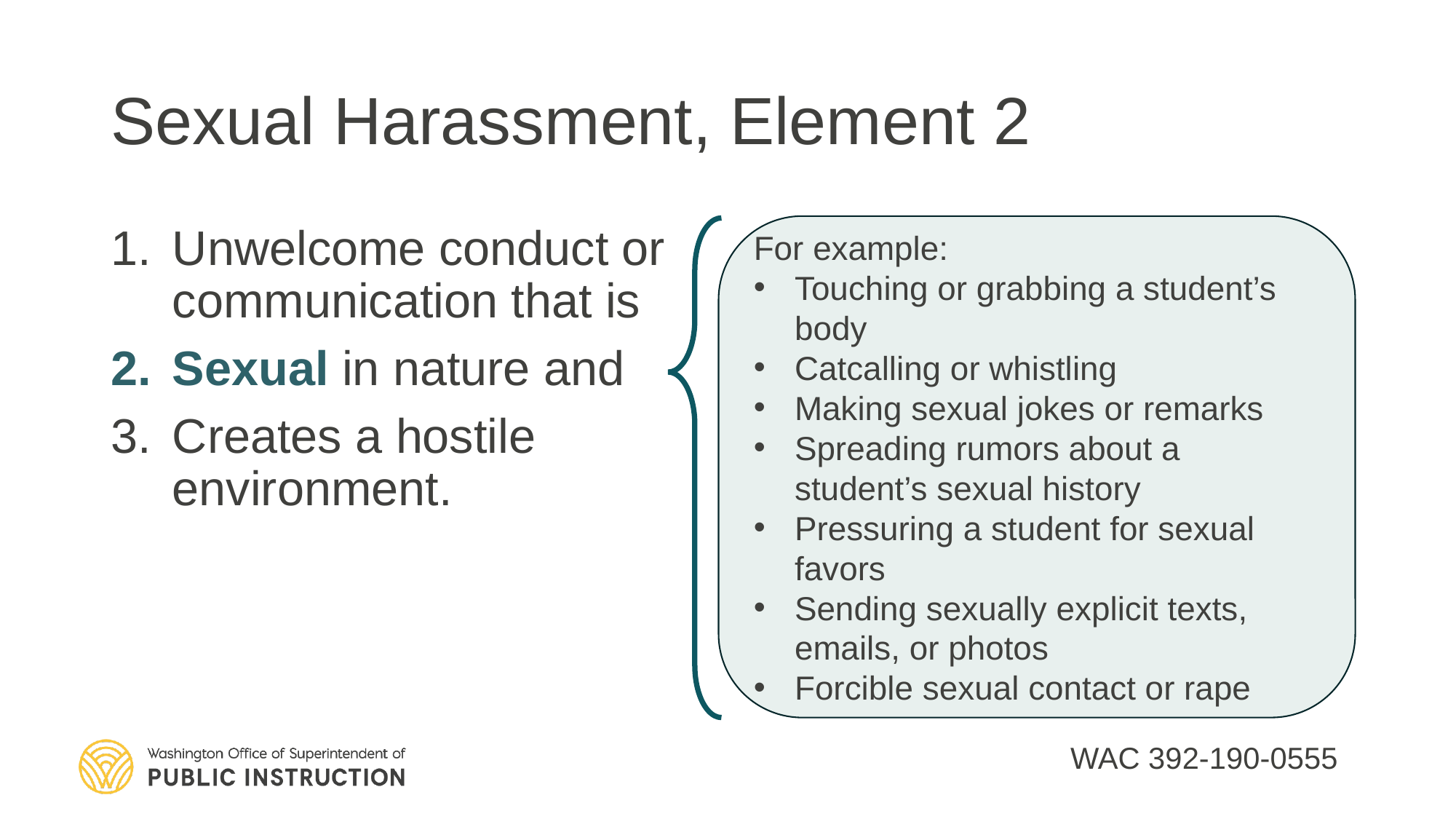

# Sexual Harassment, Element 2
For example:
Touching or grabbing a student’s body
Catcalling or whistling
Making sexual jokes or remarks
Spreading rumors about a student’s sexual history
Pressuring a student for sexual favors
Sending sexually explicit texts, emails, or photos
Forcible sexual contact or rape

Unwelcome conduct or communication that is
Sexual in nature and
Creates a hostile environment.

WAC 392-190-0555